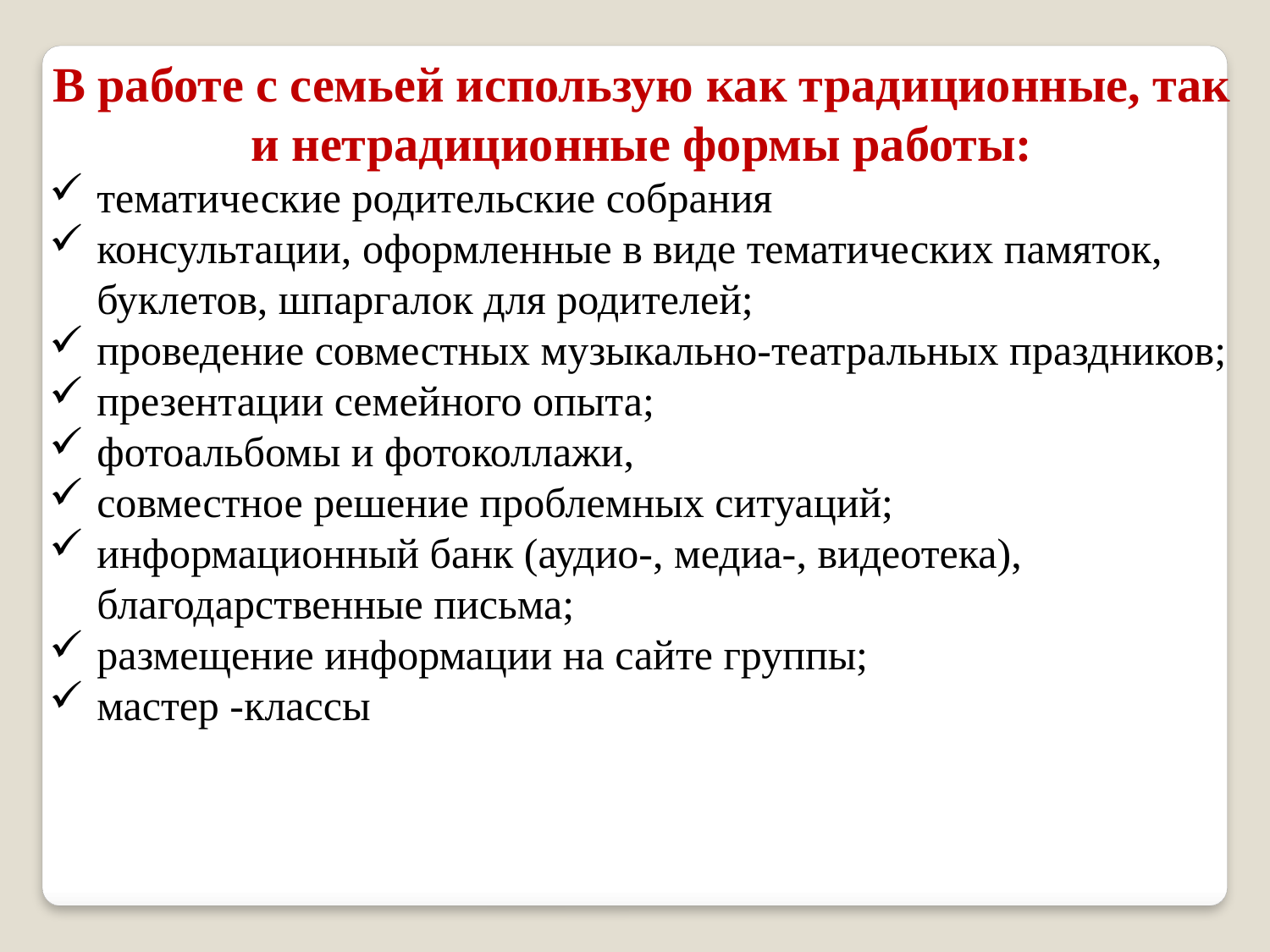

В работе с семьей использую как традиционные, так и нетрадиционные формы работы:
тематические родительские собрания
консультации, оформленные в виде тематических памяток, буклетов, шпаргалок для родителей;
проведение совместных музыкально-театральных праздников;
презентации семейного опыта;
фотоальбомы и фотоколлажи,
совместное решение проблемных ситуаций;
информационный банк (аудио-, медиа-, видеотека), благодарственные письма;
размещение информации на сайте группы;
мастер -классы